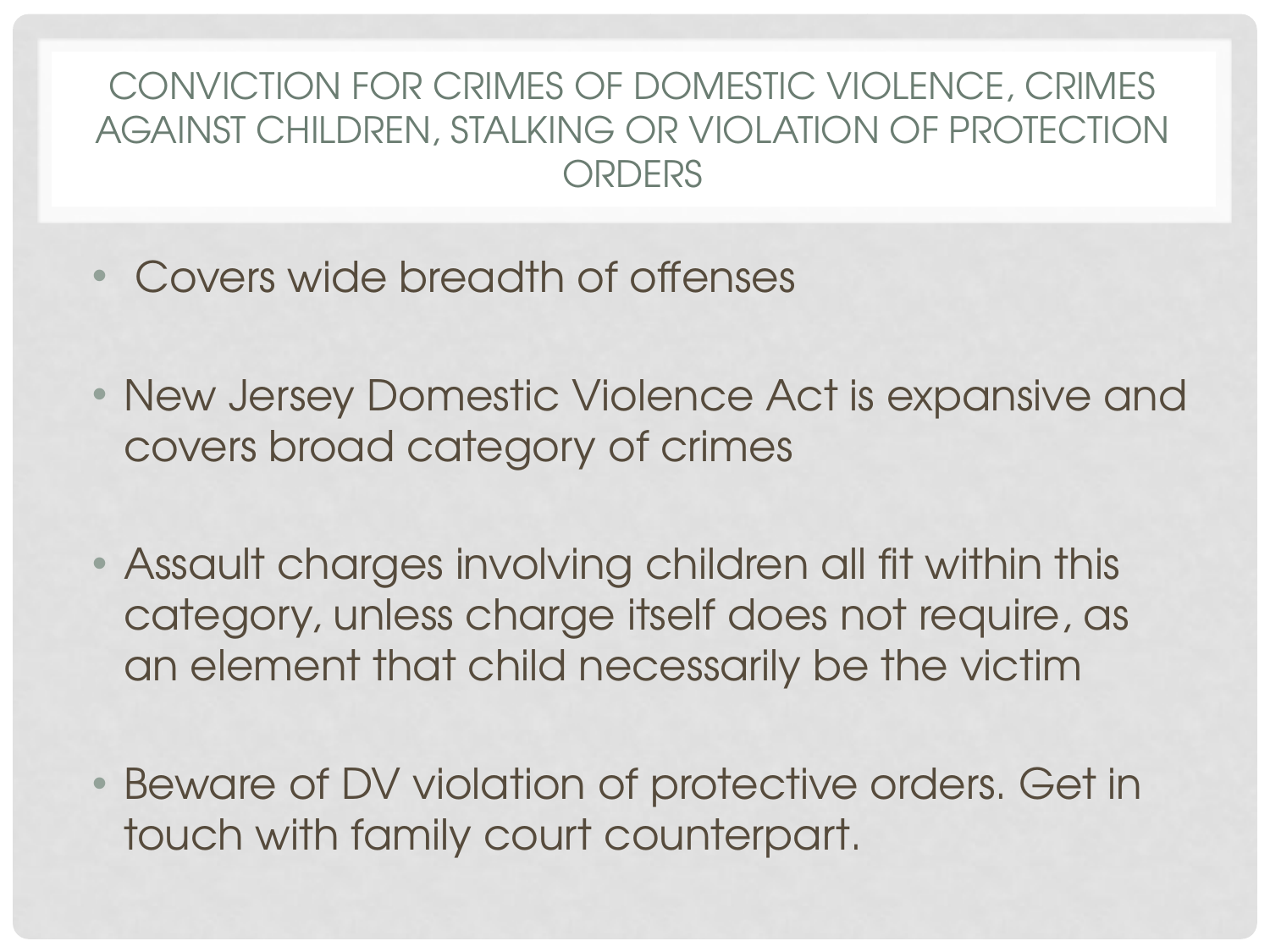

# CONVICTION FOR CRIMES OF DOMESTIC VIOLENCE, CRIMES AGAINST CHILDREN, STALKING OR VIOLATION OF PROTECTION ORDERS
 Covers wide breadth of offenses

New Jersey Domestic Violence Act is expansive and covers broad category of crimes

Assault charges involving children all fit within this category, unless charge itself does not require, as an element that child necessarily be the victim

Beware of DV violation of protective orders. Get in touch with family court counterpart.